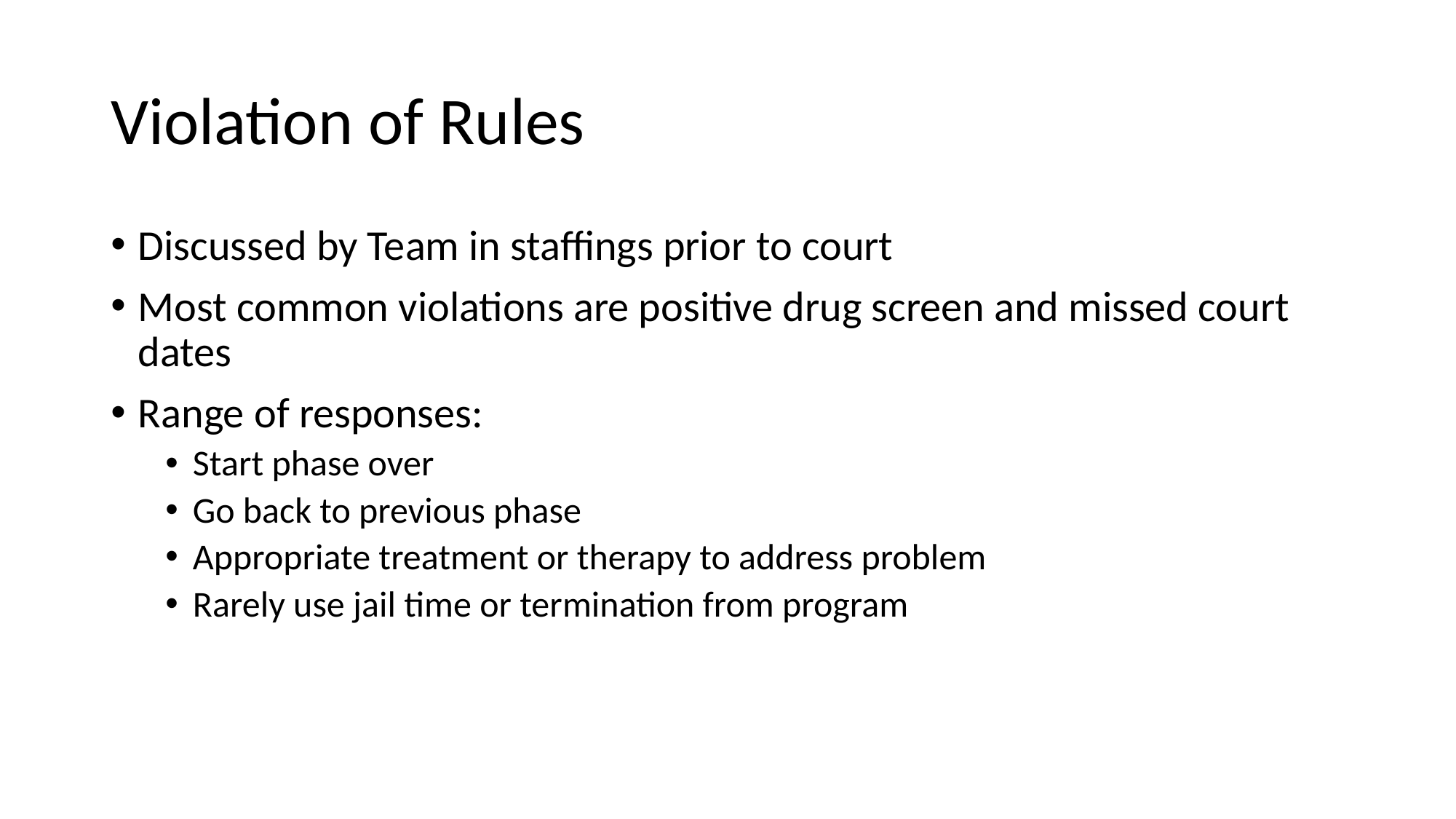

# Violation of Rules
Discussed by Team in staffings prior to court
Most common violations are positive drug screen and missed court dates
Range of responses:
Start phase over
Go back to previous phase
Appropriate treatment or therapy to address problem
Rarely use jail time or termination from program